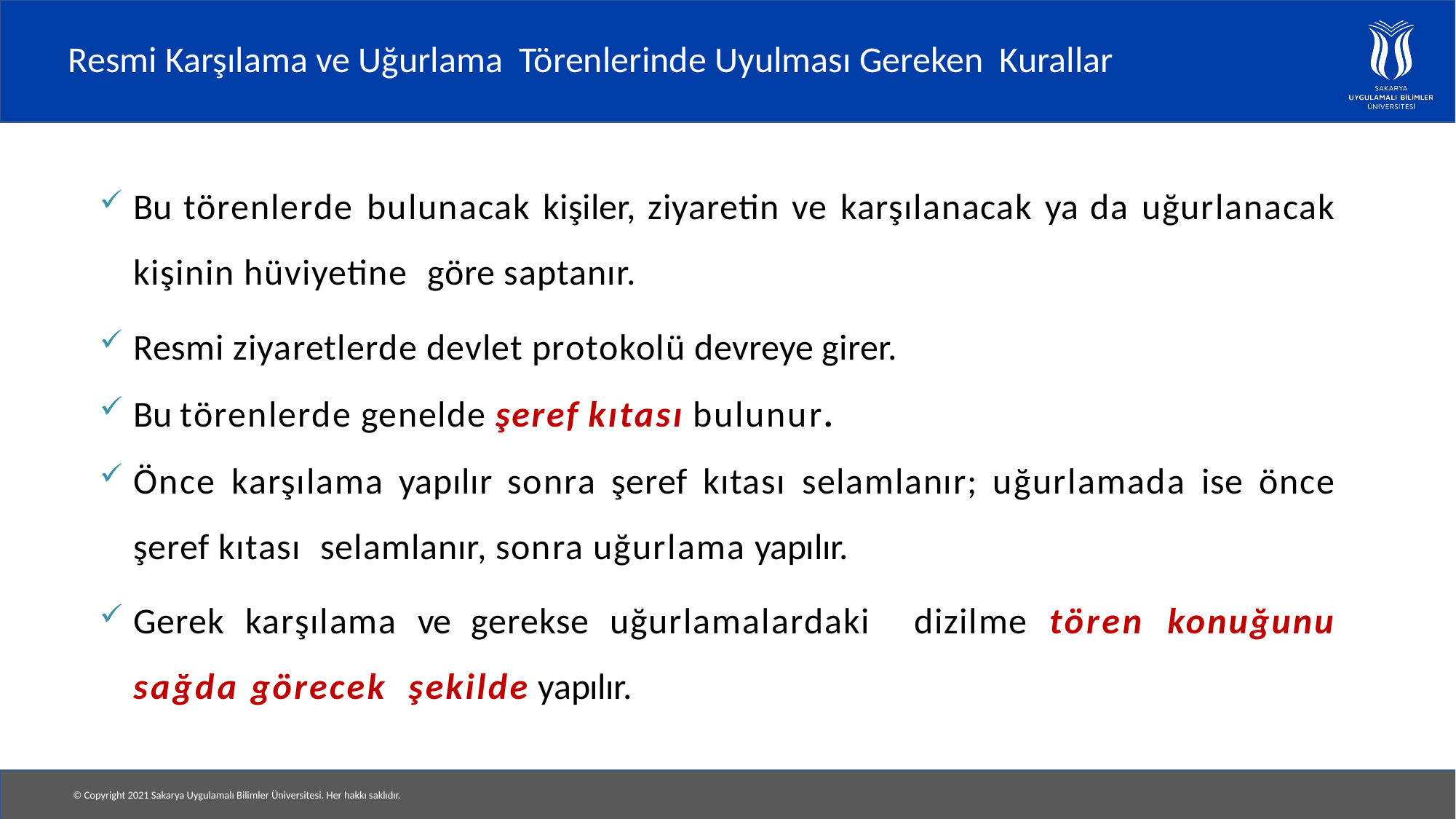

# Resmi Karşılama ve Uğurlama  Törenlerinde Uyulması Gereken  Kurallar
Bu törenlerde bulunacak kişiler, ziyaretin ve karşılanacak ya da uğurlanacak kişinin hüviyetine  göre saptanır.
Resmi ziyaretlerde devlet protokolü devreye girer.
Bu törenlerde genelde şeref kıtası bulunur.
Önce karşılama yapılır sonra şeref kıtası selamlanır; uğurlamada ise önce şeref kıtası  selamlanır, sonra uğurlama yapılır.
Gerek karşılama ve gerekse uğurlamalardaki  dizilme tören konuğunu sağda görecek  şekilde yapılır.